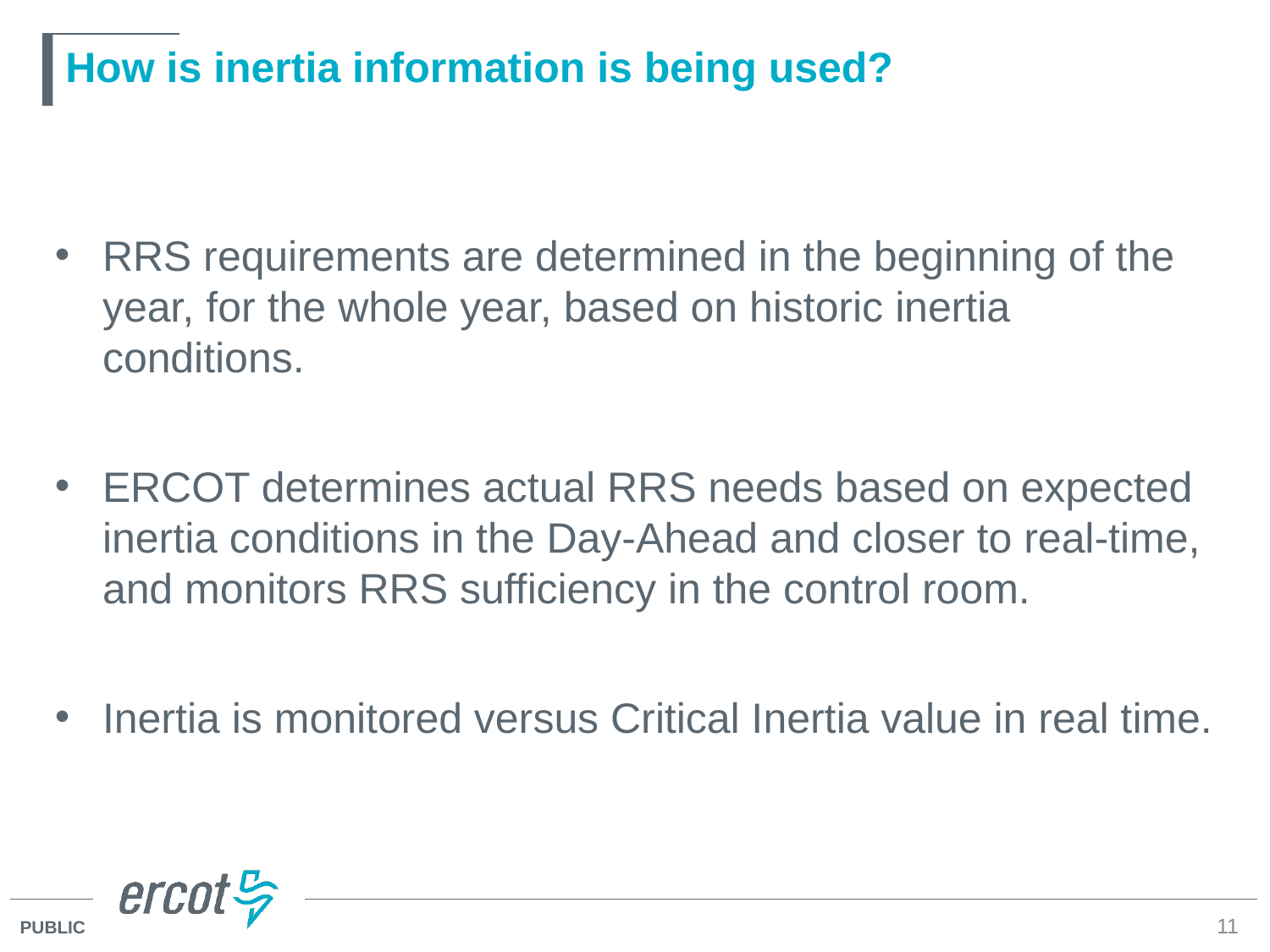

# How is inertia information is being used?
RRS requirements are determined in the beginning of the year, for the whole year, based on historic inertia conditions.

ERCOT determines actual RRS needs based on expected inertia conditions in the Day-Ahead and closer to real-time, and monitors RRS sufficiency in the control room.

Inertia is monitored versus Critical Inertia value in real time.

11